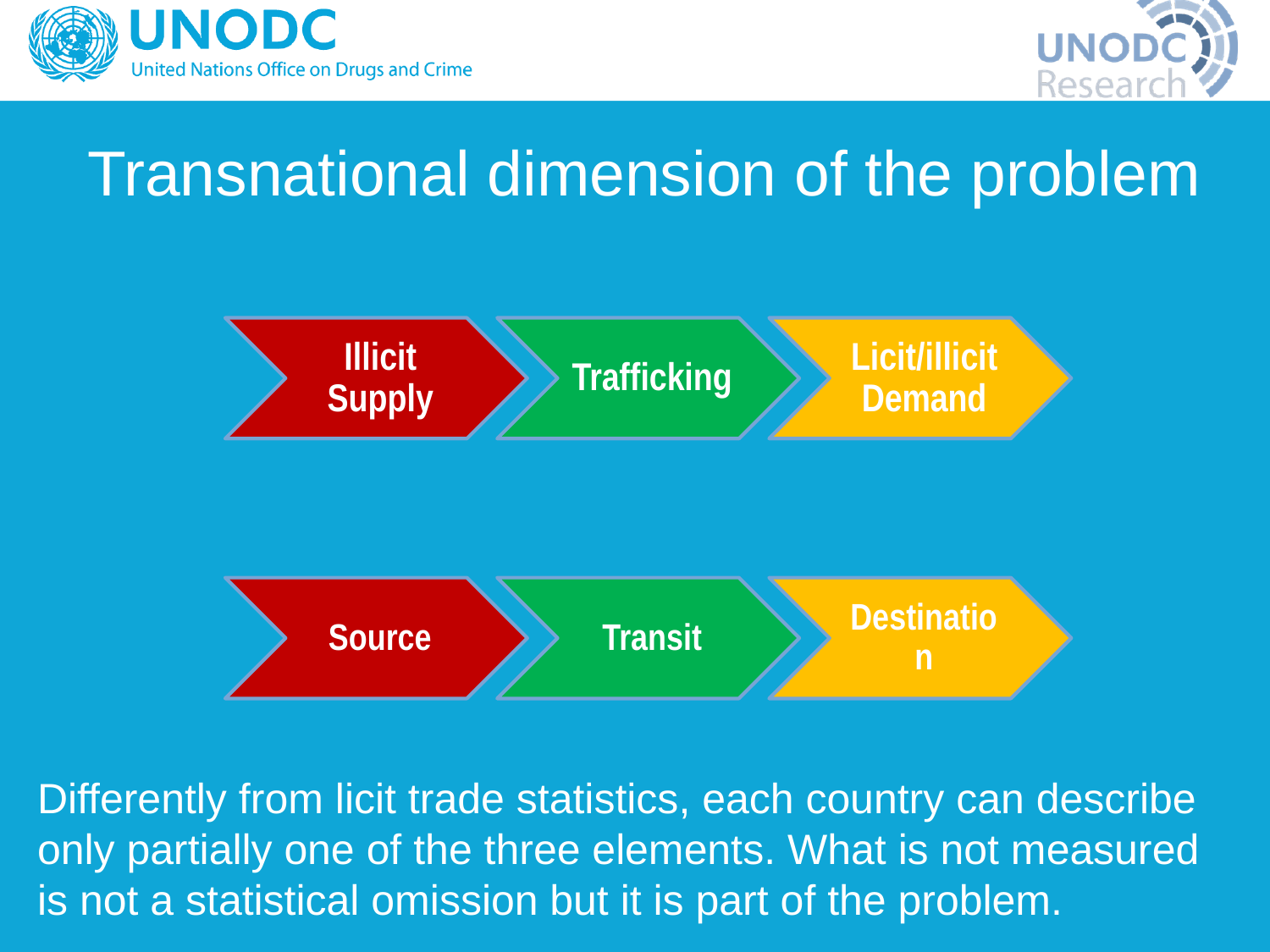

Illicit Supply
Trafficking
Licit/illicit Demand
Transnational dimension of the problem
Source
Transit
Destination
Differently from licit trade statistics, each country can describe only partially one of the three elements. What is not measured is not a statistical omission but it is part of the problem.